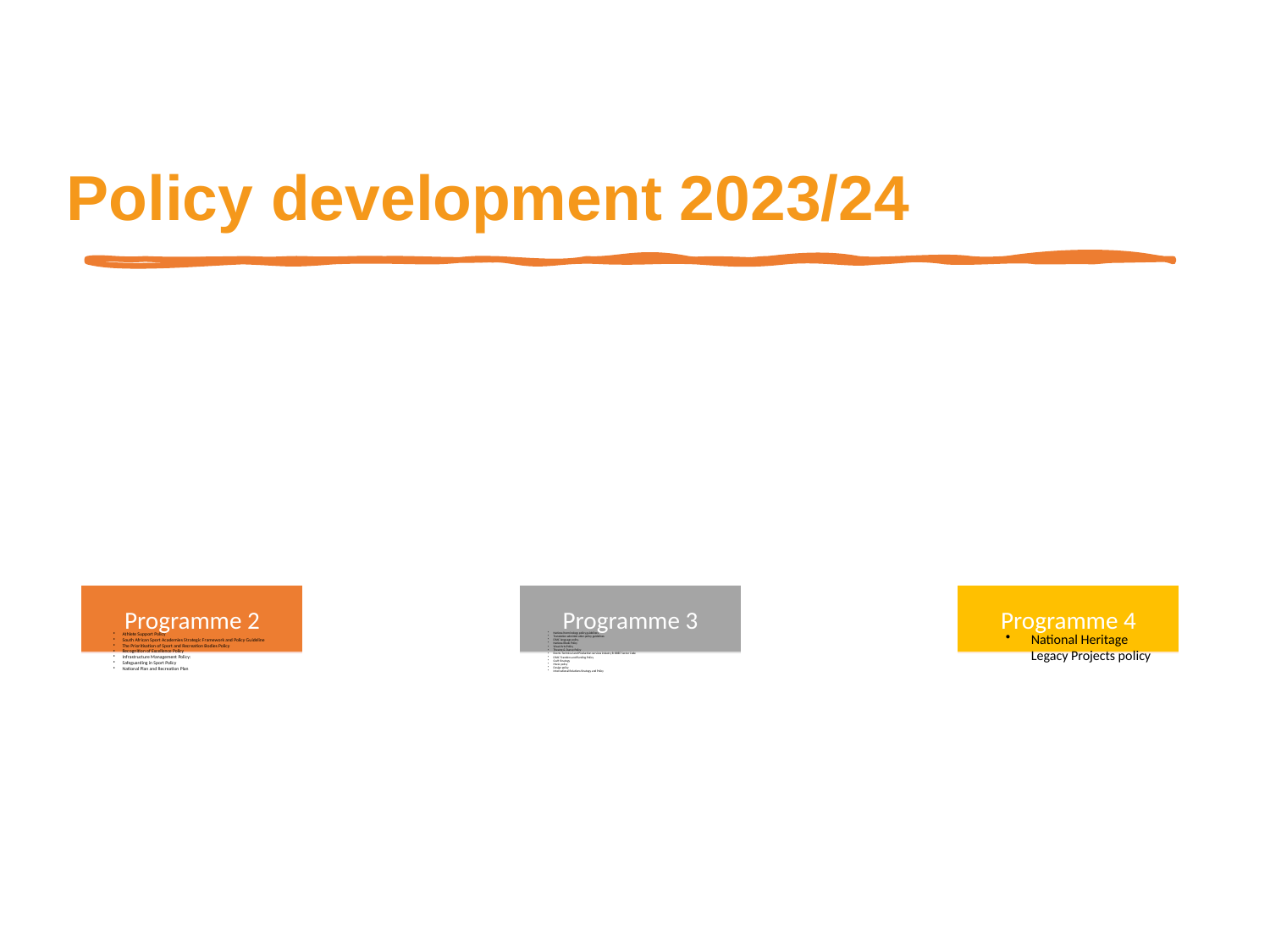

Policy development 2023/24

Programme 2
Athlete Support Policy
South African Sport Academies Strategic Framework and Policy Guideline
The Prioritisation of Sport and Recreation Bodies Policy
Recognition of Excellence Policy
Infrastructure Management Policy:
Safeguarding in Sport Policy
National Plan and Recreation Plan
Programme 3
National terminology policy guidelines
Translation administration policy guidelines
DSAC language policy.
National Book Policy
Visual Arts Policy
Theatre & Dance Policy
Events Technical and Production services industry B-BBEE Sector Code
DSAC Transfers and Funding Policy
Craft Strategy
Music policy
Design policy
International Relations Strategy and Policy
Programme 4
National Heritage Legacy Projects policy
19